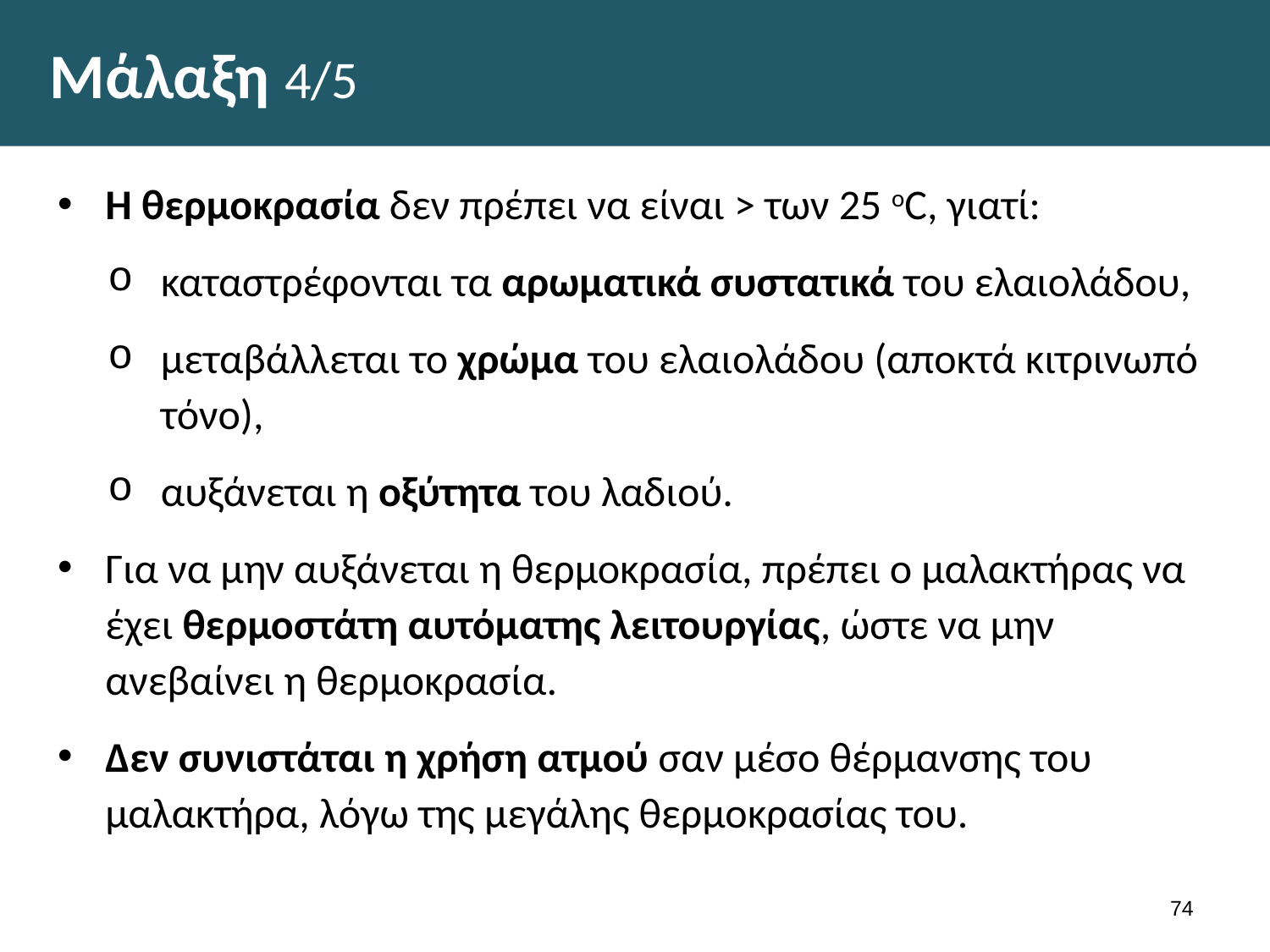

# Μάλαξη 4/5
Η θερμοκρασία δεν πρέπει να είναι > των 25 οC, γιατί:
καταστρέφονται τα αρωματικά συστατικά του ελαιολάδου,
μεταβάλλεται το χρώμα του ελαιολάδου (αποκτά κιτρινωπό τόνο),
αυξάνεται η οξύτητα του λαδιού.
Για να μην αυξάνεται η θερμοκρασία, πρέπει ο μαλακτήρας να έχει θερμοστάτη αυτόματης λειτουργίας, ώστε να μην ανεβαίνει η θερμοκρασία.
Δεν συνιστάται η χρήση ατμού σαν μέσο θέρμανσης του μαλακτήρα, λόγω της μεγάλης θερμοκρασίας του.
74